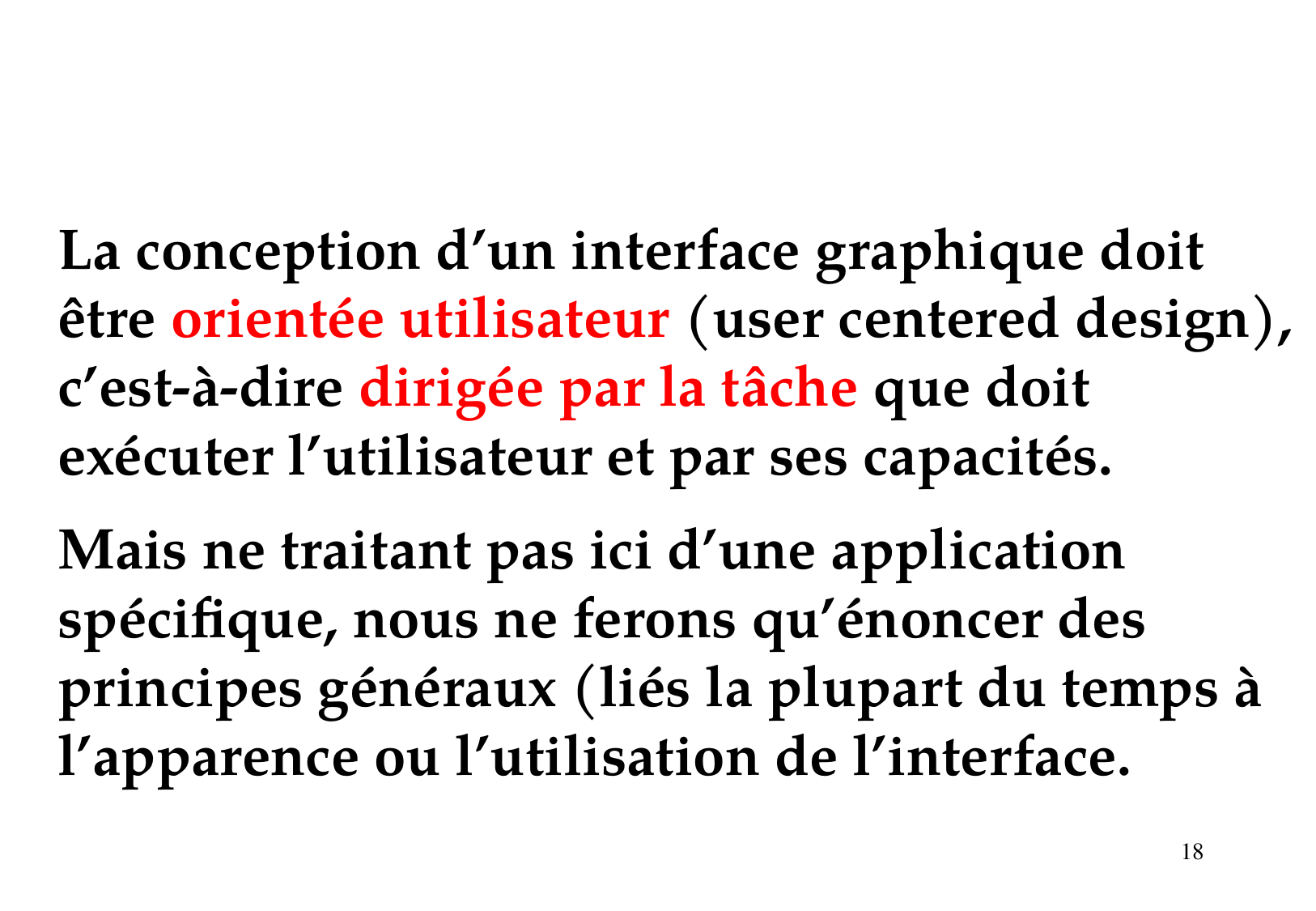

La conception d’un interface graphique doit être orientée utilisateur (user centered design), c’est-à-dire dirigée par la tâche que doit exécuter l’utilisateur et par ses capacités.
Mais ne traitant pas ici d’une application spécifique, nous ne ferons qu’énoncer des principes généraux (liés la plupart du temps à l’apparence ou l’utilisation de l’interface.

18